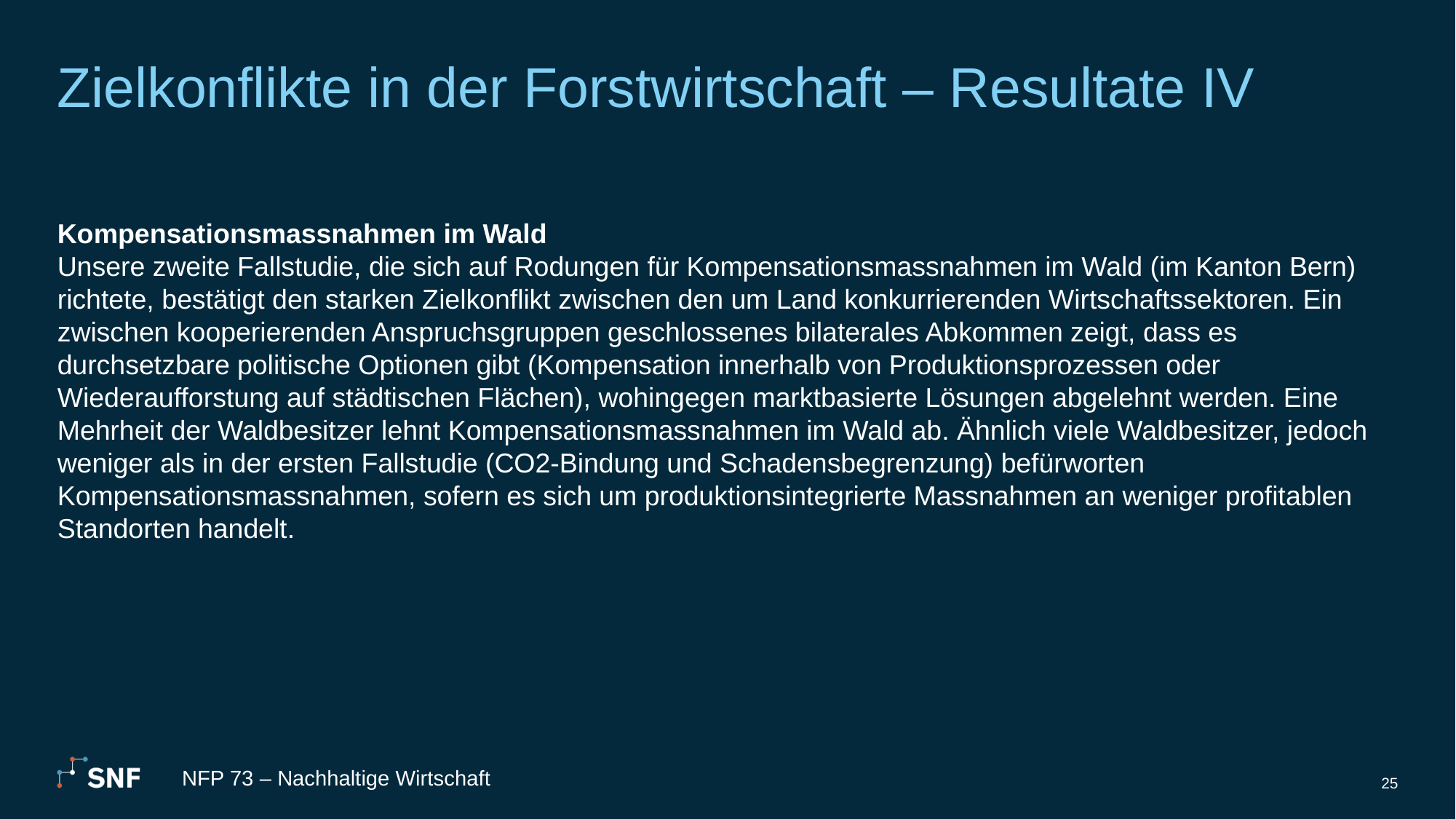

# Zielkonflikte in der Forstwirtschaft – Resultate IV
Kompensationsmassnahmen im Wald
Unsere zweite Fallstudie, die sich auf Rodungen für Kompensationsmassnahmen im Wald (im Kanton Bern) richtete, bestätigt den starken Zielkonflikt zwischen den um Land konkurrierenden Wirtschaftssektoren. Ein zwischen kooperierenden Anspruchsgruppen geschlossenes bilaterales Abkommen zeigt, dass es durchsetzbare politische Optionen gibt (Kompensation innerhalb von Produktionsprozessen oder Wiederaufforstung auf städtischen Flächen), wohingegen marktbasierte Lösungen abgelehnt werden. Eine Mehrheit der Waldbesitzer lehnt Kompensationsmassnahmen im Wald ab. Ähnlich viele Waldbesitzer, jedoch weniger als in der ersten Fallstudie (CO2-Bindung und Schadensbegrenzung) befürworten Kompensationsmassnahmen, sofern es sich um produktionsintegrierte Massnahmen an weniger profitablen Standorten handelt.

NFP 73 – Nachhaltige Wirtschaft
25